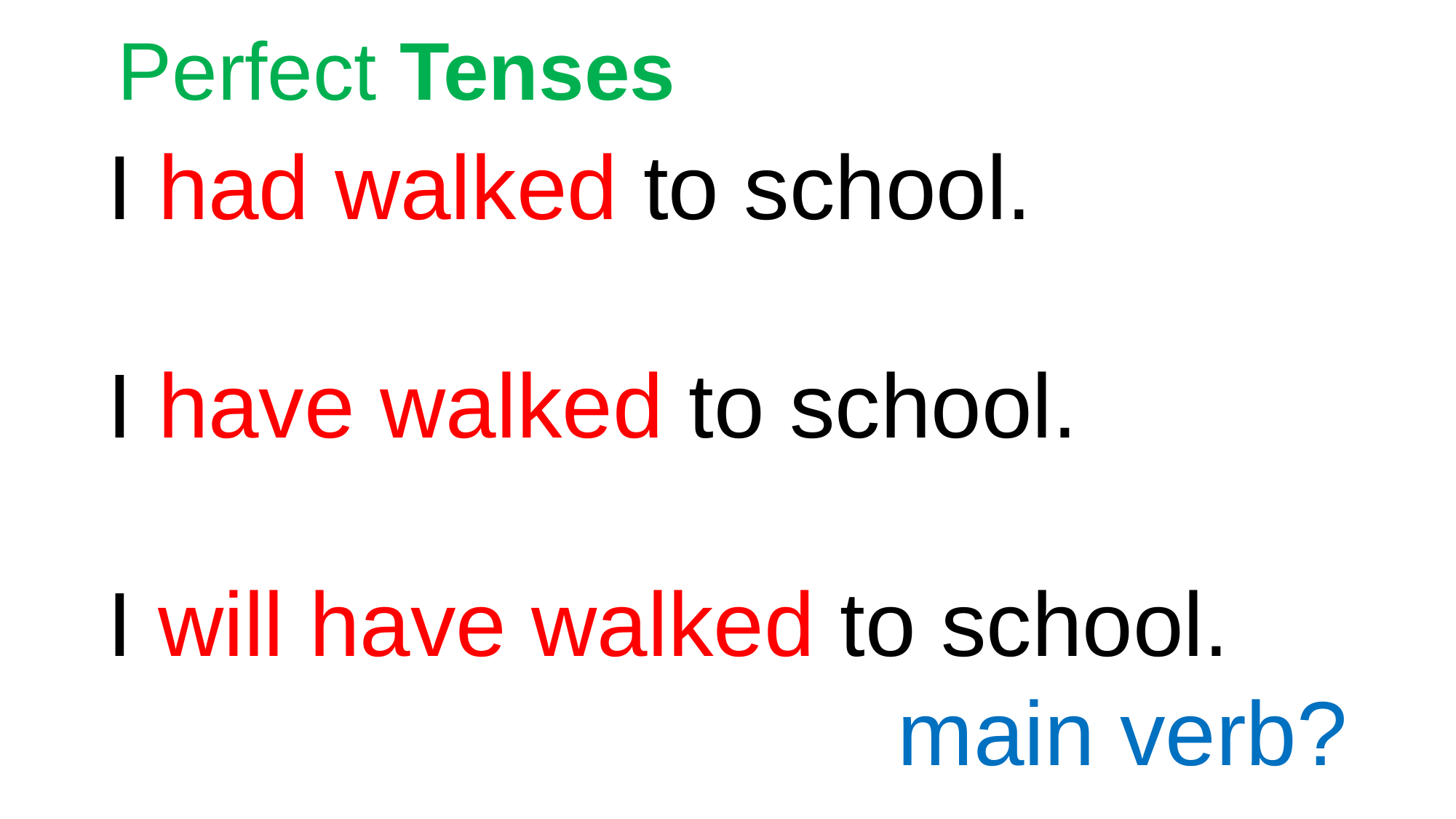

Perfect Tenses
I had walked to school.

I have walked to school.

I will have walked to school.
main verb?